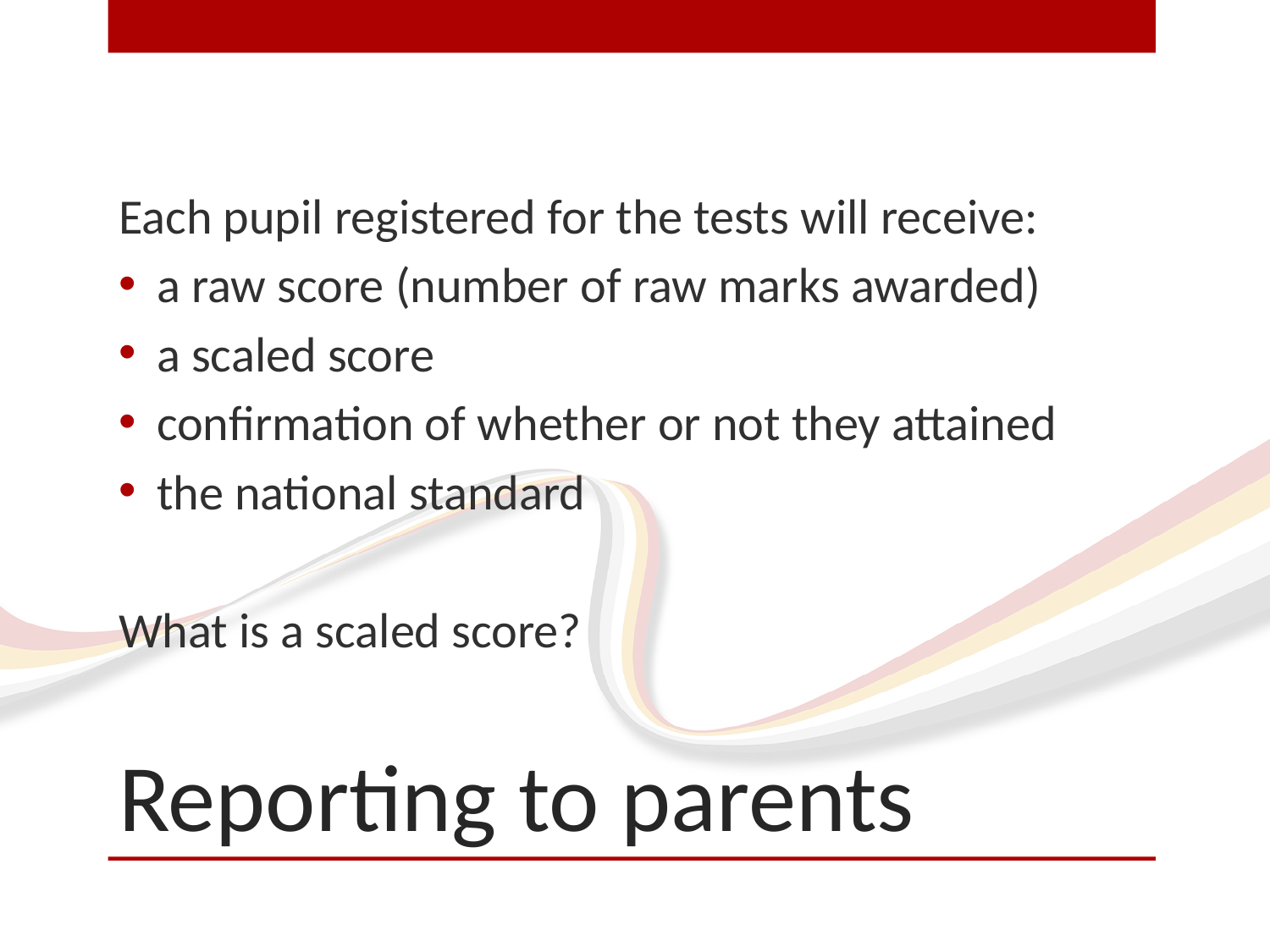

Each pupil registered for the tests will receive:
a raw score (number of raw marks awarded)
a scaled score
confirmation of whether or not they attained
the national standard

What is a scaled score?
# Reporting to parents